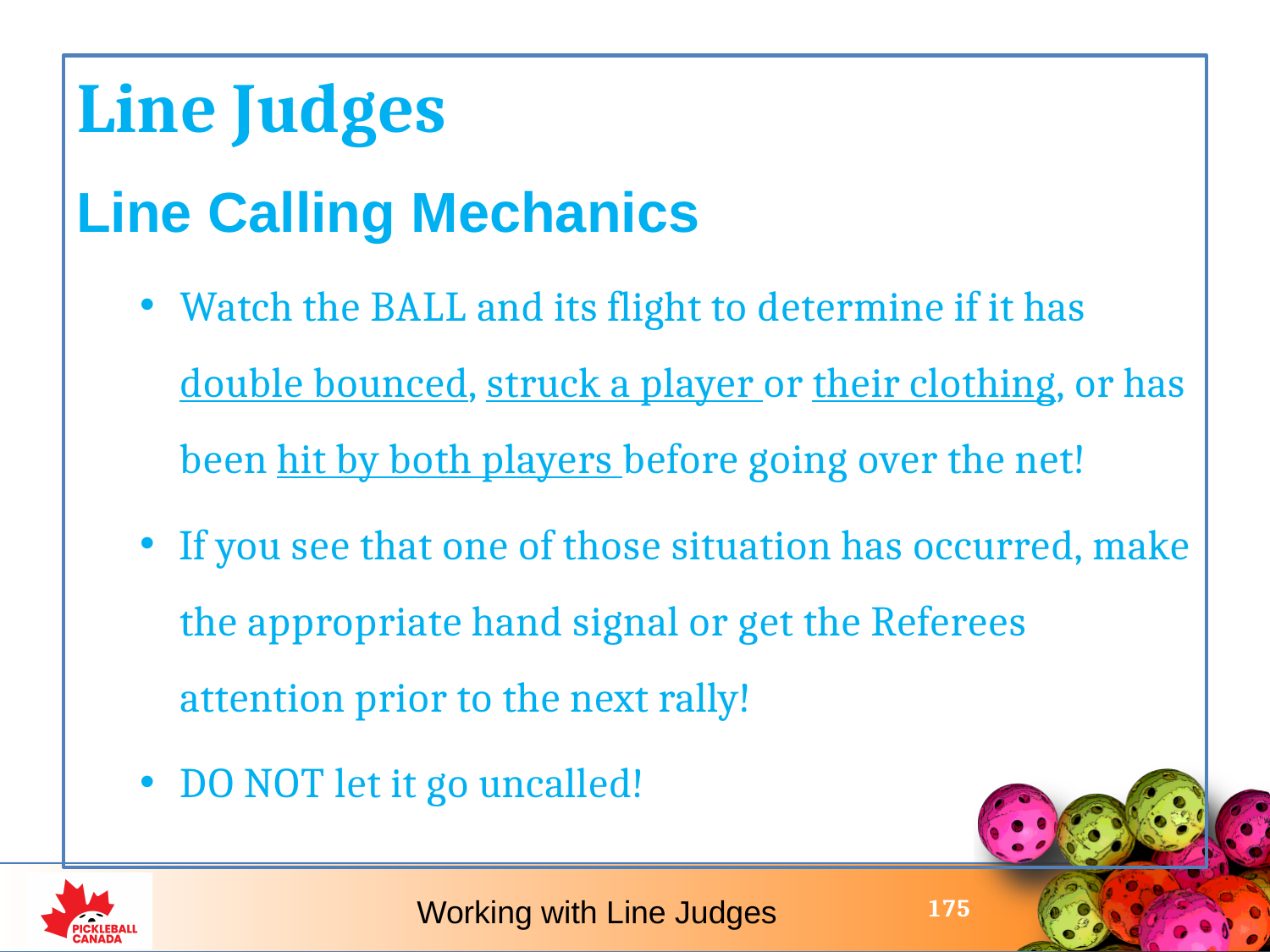

Line Judges

Line Calling Mechanics
Watch the BALL and its flight to determine if it has double bounced, struck a player or their clothing, or has been hit by both players before going over the net!
If you see that one of those situation has occurred, make the appropriate hand signal or get the Referees attention prior to the next rally!
DO NOT let it go uncalled!